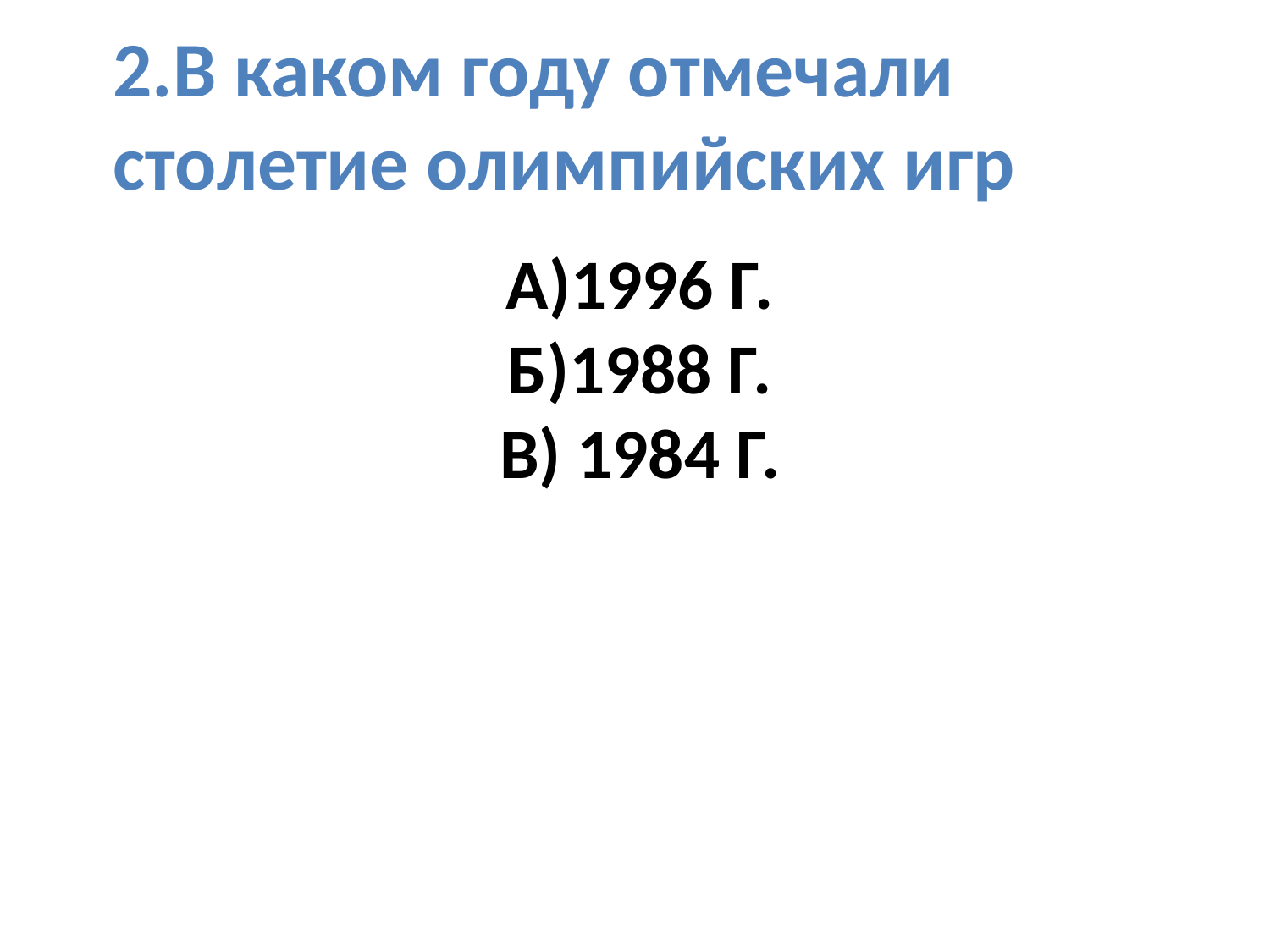

2.В каком году отмечали столетие олимпийских игр
# А)1996 г. б)1988 г. В) 1984 г.